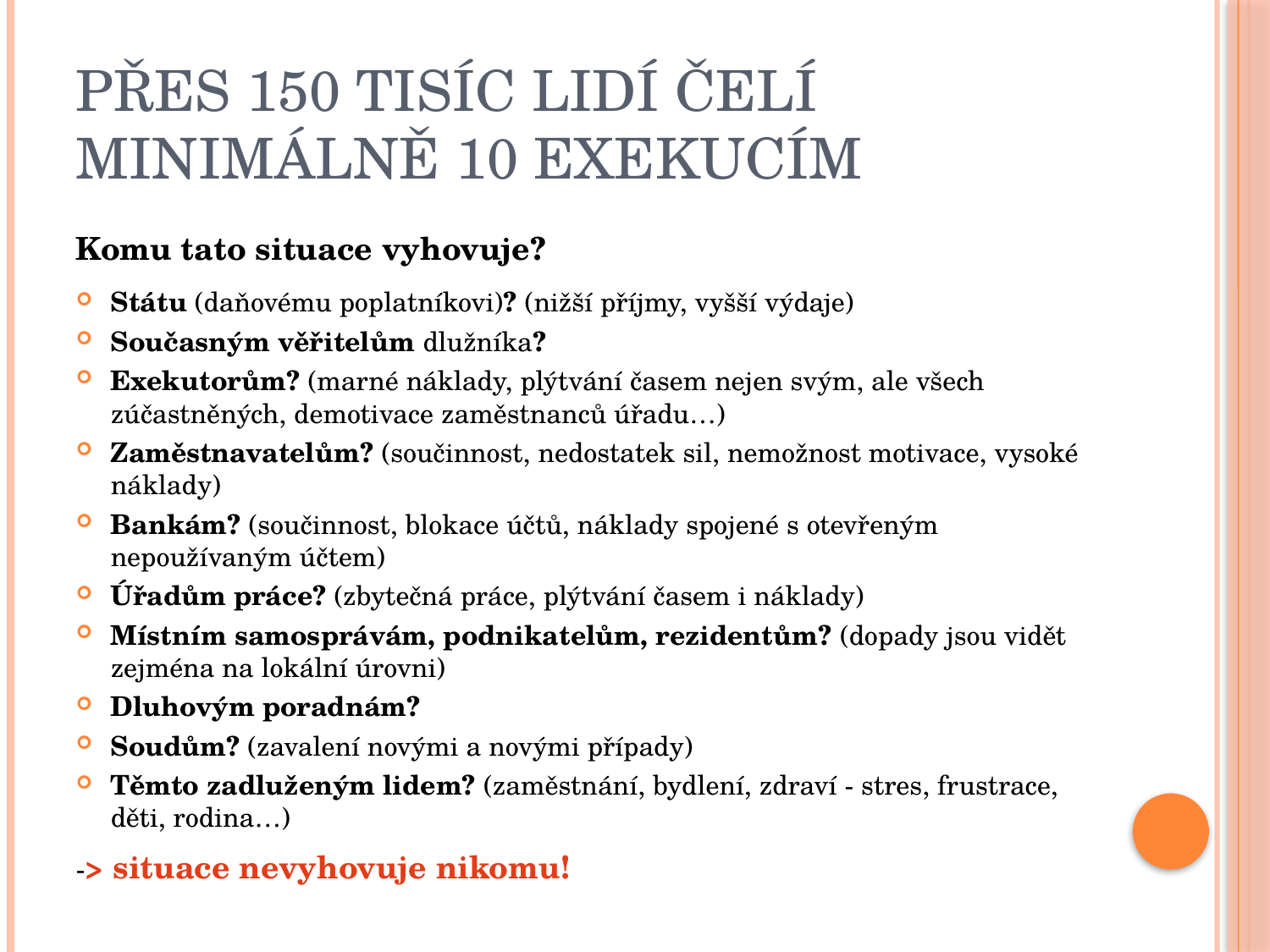

# Přes 150 tisíc lidí čelí minimálně 10 exekucím
Komu tato situace vyhovuje?

Státu (daňovému poplatníkovi)? (nižší příjmy, vyšší výdaje)
Současným věřitelům dlužníka?
Exekutorům? (marné náklady, plýtvání časem nejen svým, ale všech zúčastněných, demotivace zaměstnanců úřadu…)
Zaměstnavatelům? (součinnost, nedostatek sil, nemožnost motivace, vysoké náklady)
Bankám? (součinnost, blokace účtů, náklady spojené s otevřeným nepoužívaným účtem)
Úřadům práce? (zbytečná práce, plýtvání časem i náklady)
Místním samosprávám, podnikatelům, rezidentům? (dopady jsou vidět zejména na lokální úrovni)
Dluhovým poradnám?
Soudům? (zavalení novými a novými případy)
Těmto zadluženým lidem? (zaměstnání, bydlení, zdraví - stres, frustrace, děti, rodina…)

-> situace nevyhovuje nikomu!